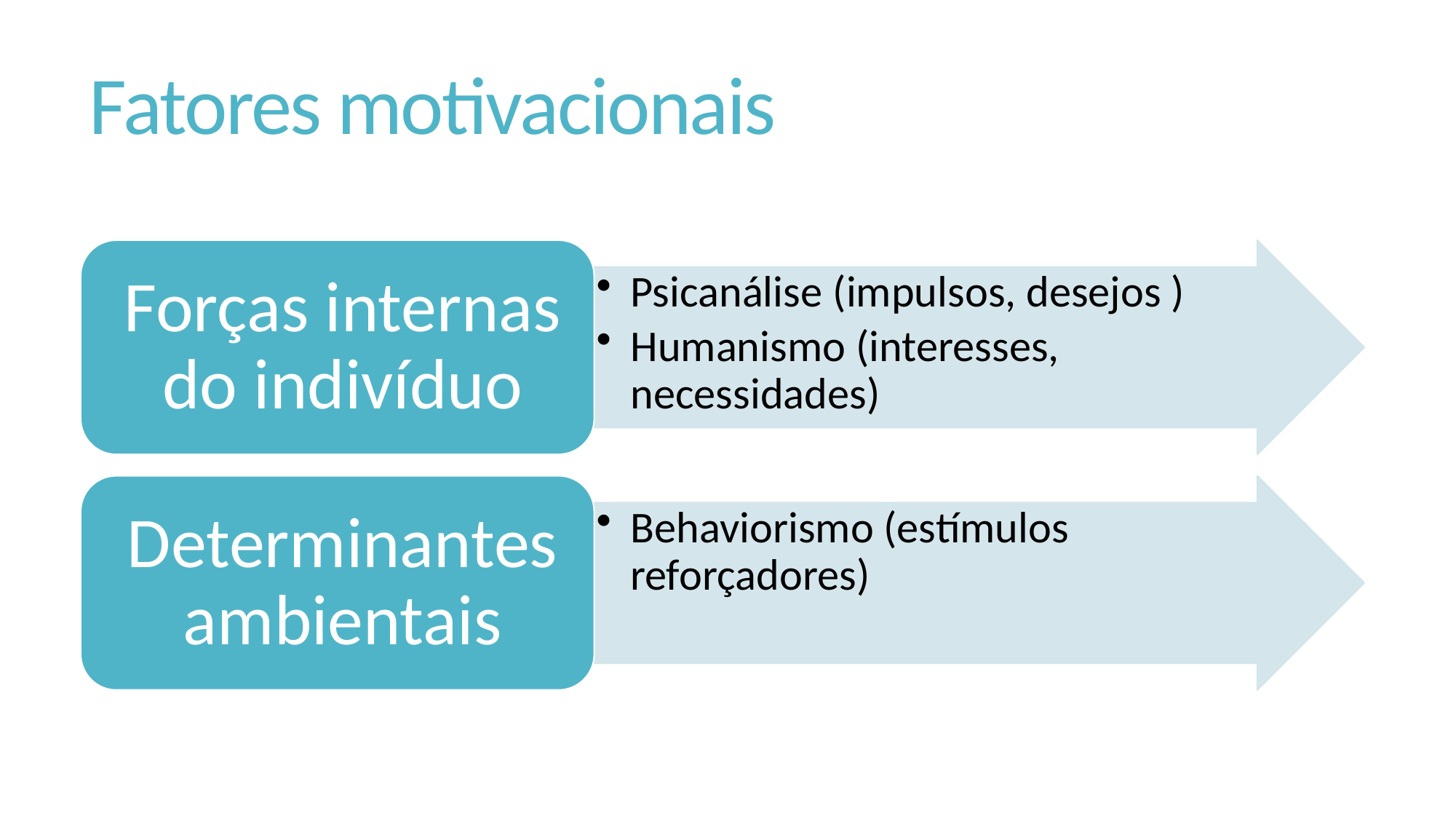

# Fatores motivacionais
Psicanálise (impulsos, desejos )
Humanismo (interesses, necessidades)
Forças internas do indivíduo
Behaviorismo (estímulos reforçadores)

Determinantes ambientais